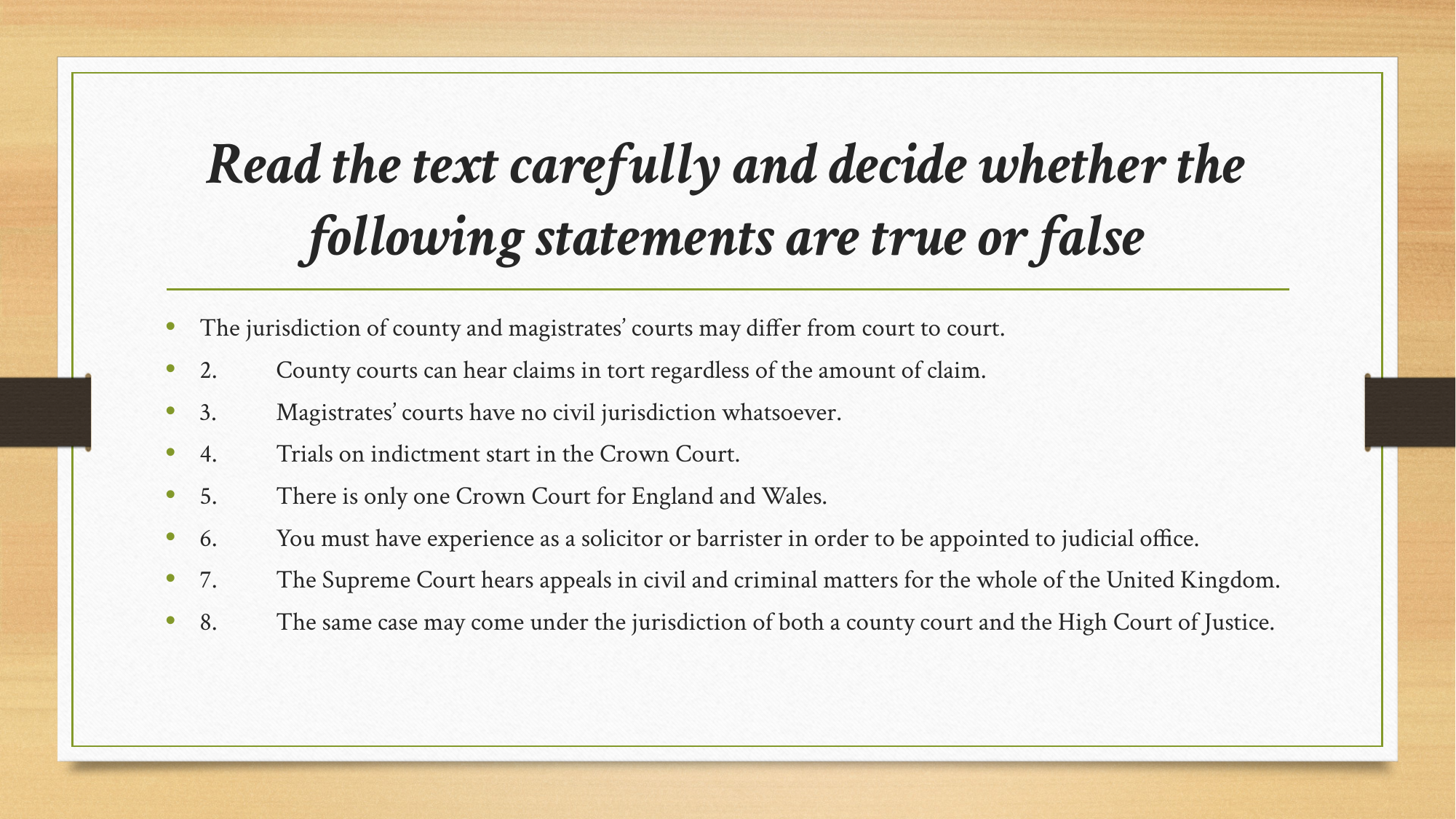

# Read the text carefully and decide whether the following statements are true or false
The jurisdiction of county and magistrates’ courts may differ from court to court.
2.  	County courts can hear claims in tort regardless of the amount of claim.
3.  	Magistrates’ courts have no civil jurisdiction whatsoever.
4.  	Trials on indictment start in the Crown Court.
5.  	There is only one Crown Court for England and Wales.
6.  	You must have experience as a solicitor or barrister in order to be appointed to judicial office.
7.  	The Supreme Court hears appeals in civil and criminal matters for the whole of the United Kingdom.
8.  	The same case may come under the jurisdiction of both a county court and the High Court of Justice.